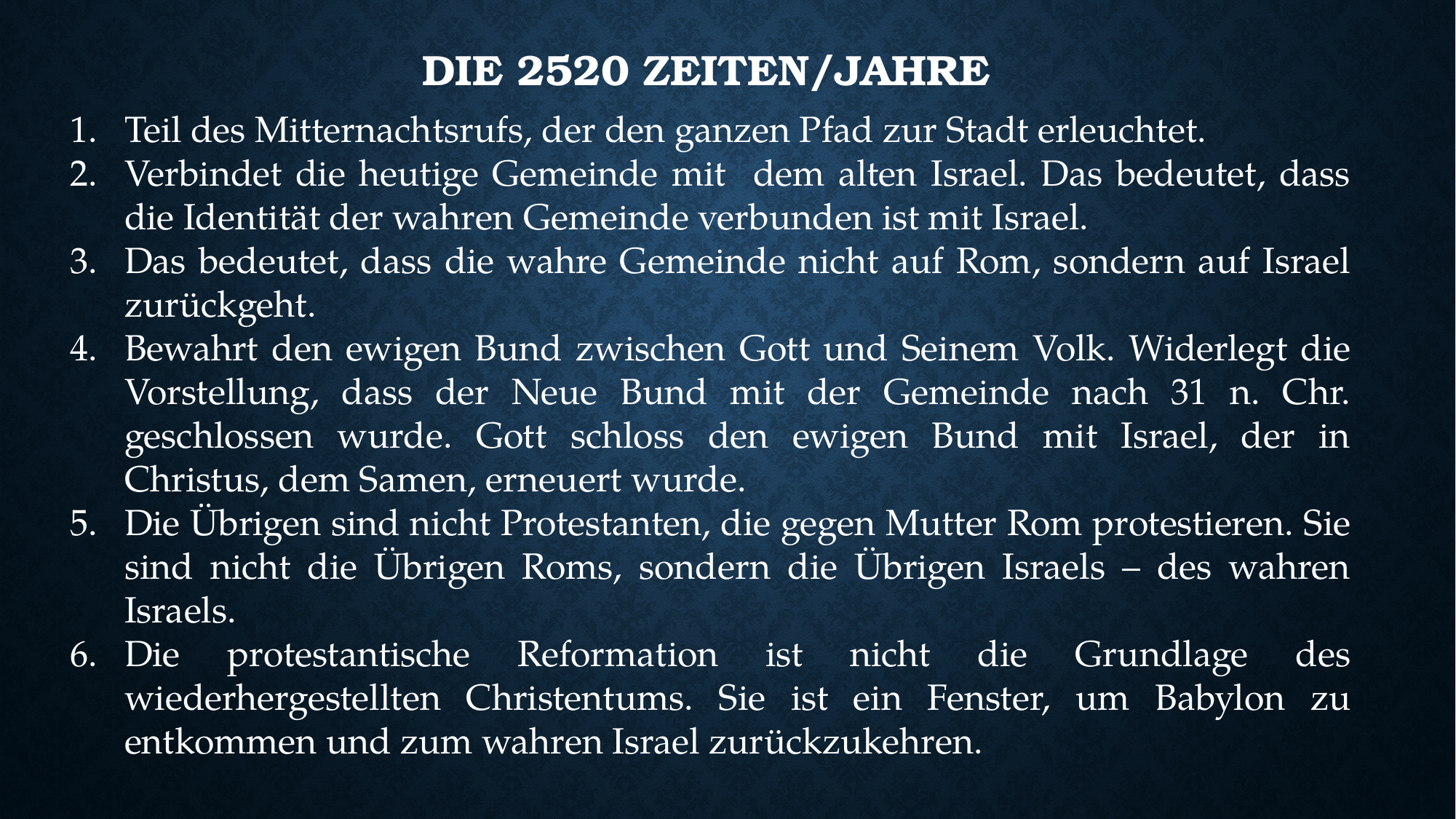

# die 2520 Zeiten/Jahre
Teil des Mitternachtsrufs, der den ganzen Pfad zur Stadt erleuchtet.
Verbindet die heutige Gemeinde mit  dem alten Israel. Das bedeutet, dass die Identität der wahren Gemeinde verbunden ist mit Israel.
Das bedeutet, dass die wahre Gemeinde nicht auf Rom, sondern auf Israel zurückgeht.
Bewahrt den ewigen Bund zwischen Gott und Seinem Volk. Widerlegt die Vorstellung, dass der Neue Bund mit der Gemeinde nach 31 n. Chr. geschlossen wurde. Gott schloss den ewigen Bund mit Israel, der in Christus, dem Samen, erneuert wurde.
Die Übrigen sind nicht Protestanten, die gegen Mutter Rom protestieren. Sie sind nicht die Übrigen Roms, sondern die Übrigen Israels – des wahren Israels.
Die protestantische Reformation ist nicht die Grundlage des wiederhergestellten Christentums. Sie ist ein Fenster, um Babylon zu entkommen und zum wahren Israel zurückzukehren.